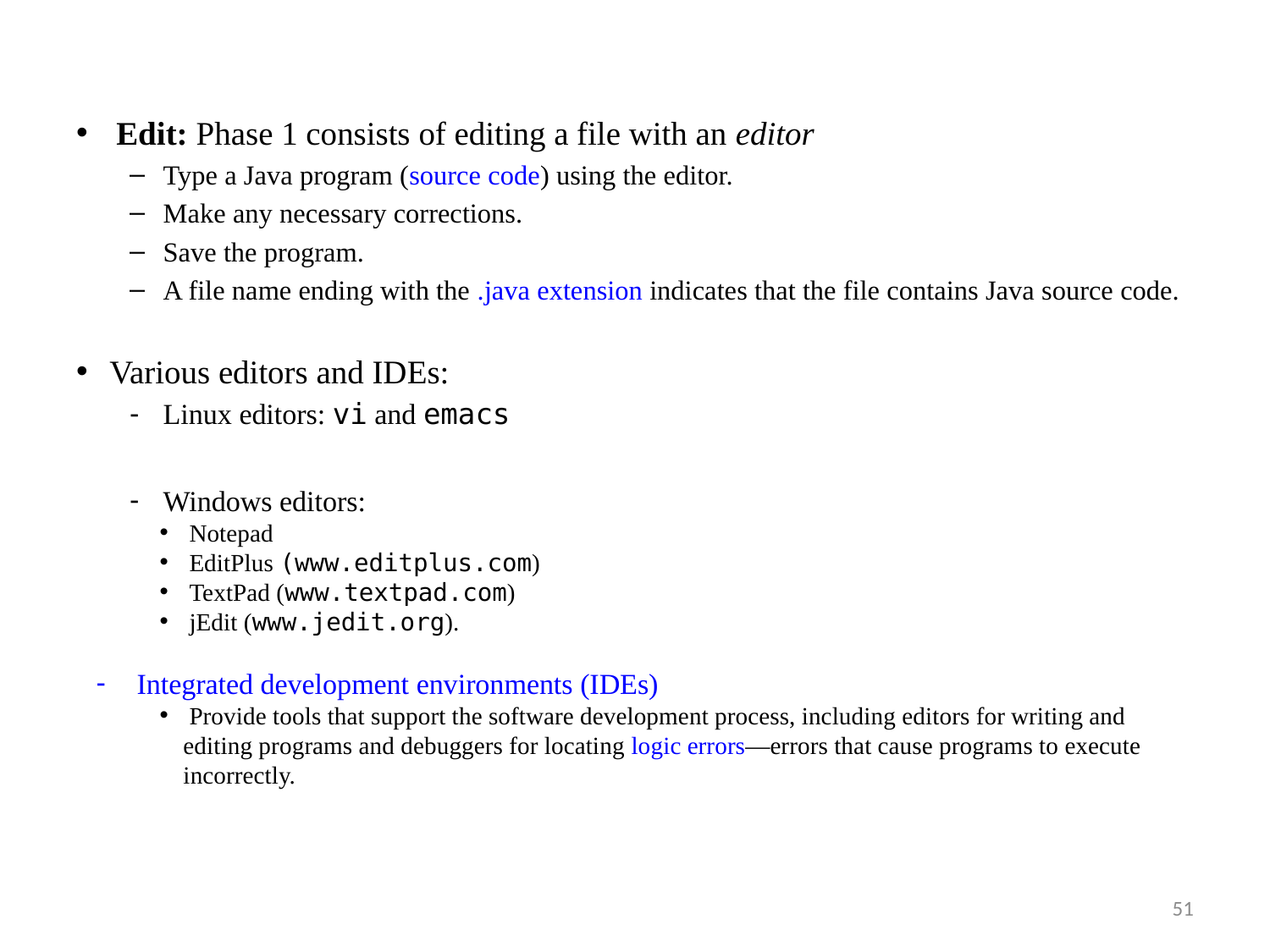

Edit: Phase 1 consists of editing a file with an editor
Type a Java program (source code) using the editor.
Make any necessary corrections.
Save the program.
A file name ending with the .java extension indicates that the file contains Java source code.

Various editors and IDEs:
Linux editors: vi and emacs

Windows editors:
 Notepad
 EditPlus (www.editplus.com)
 TextPad (www.textpad.com)
 jEdit (www.jedit.org).

 Integrated development environments (IDEs)
 Provide tools that support the software development process, including editors for writing and editing programs and debuggers for locating logic errors—errors that cause programs to execute incorrectly.
51